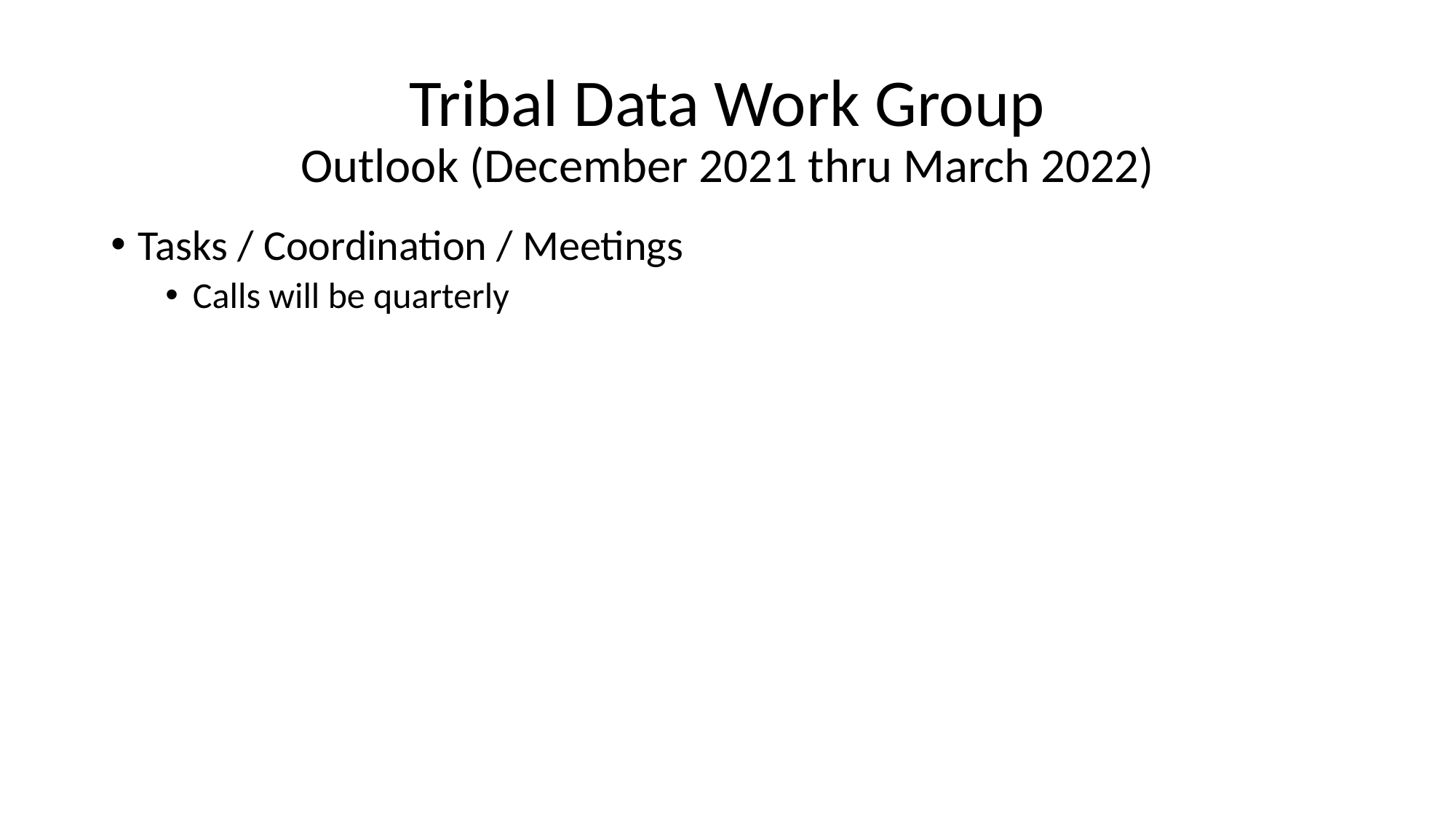

# Tribal Data Work Group Outlook (December 2021 thru March 2022)
Tasks / Coordination / Meetings
Calls will be quarterly